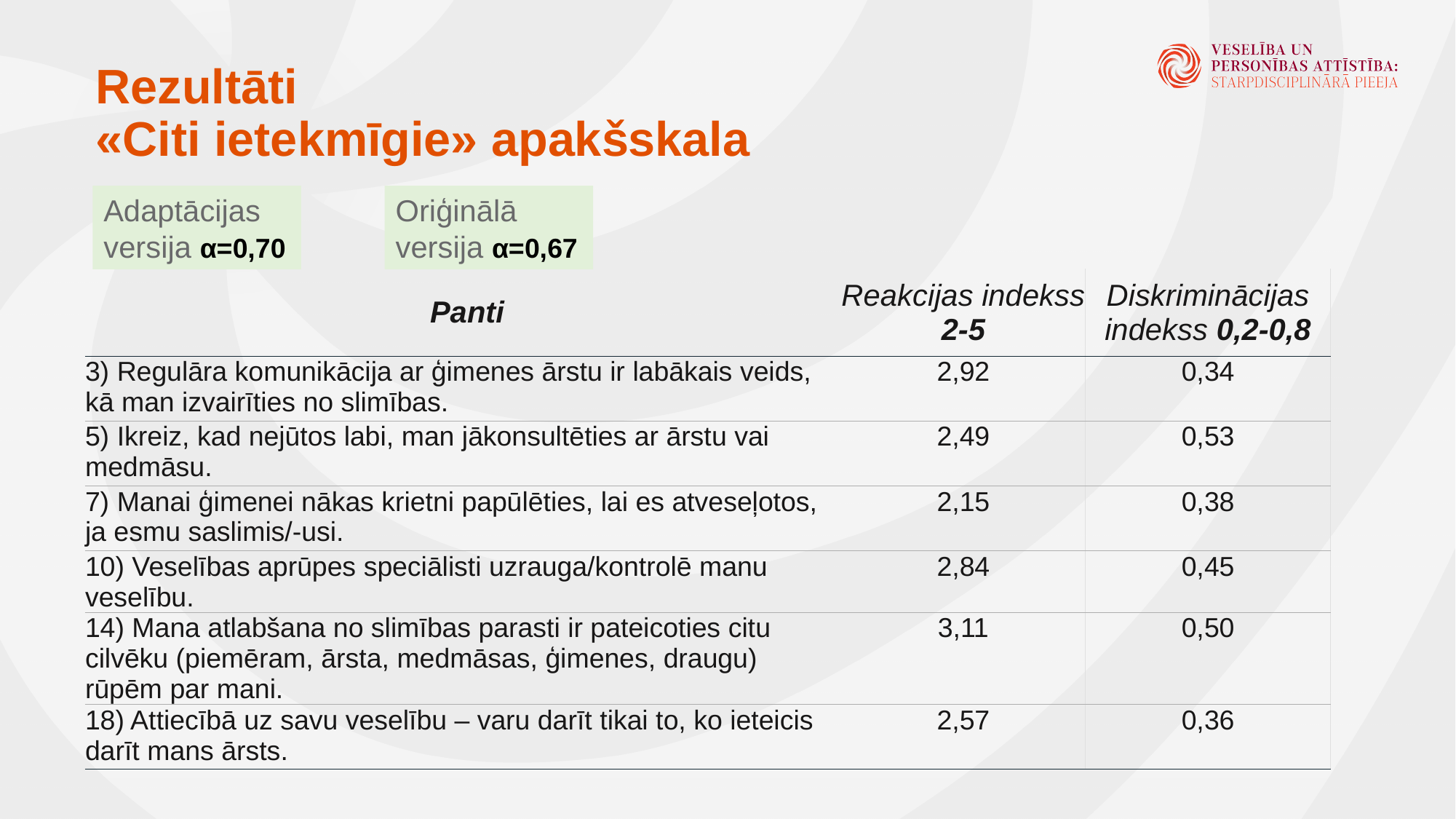

# Rezultāti «Citi ietekmīgie» apakšskala
Adaptācijas versija α=0,70
Oriģinālā versija α=0,67
| Panti | Reakcijas indekss 2-5 | Diskriminācijas indekss 0,2-0,8 |
| --- | --- | --- |
| 3) Regulāra komunikācija ar ģimenes ārstu ir labākais veids, kā man izvairīties no slimības. | 2,92 | 0,34 |
| 5) Ikreiz, kad nejūtos labi, man jākonsultēties ar ārstu vai medmāsu. | 2,49 | 0,53 |
| 7) Manai ģimenei nākas krietni papūlēties, lai es atveseļotos, ja esmu saslimis/-usi. | 2,15 | 0,38 |
| 10) Veselības aprūpes speciālisti uzrauga/kontrolē manu veselību. | 2,84 | 0,45 |
| 14) Mana atlabšana no slimības parasti ir pateicoties citu cilvēku (piemēram, ārsta, medmāsas, ģimenes, draugu) rūpēm par mani. | 3,11 | 0,50 |
| 18) Attiecībā uz savu veselību – varu darīt tikai to, ko ieteicis darīt mans ārsts. | 2,57 | 0,36 |